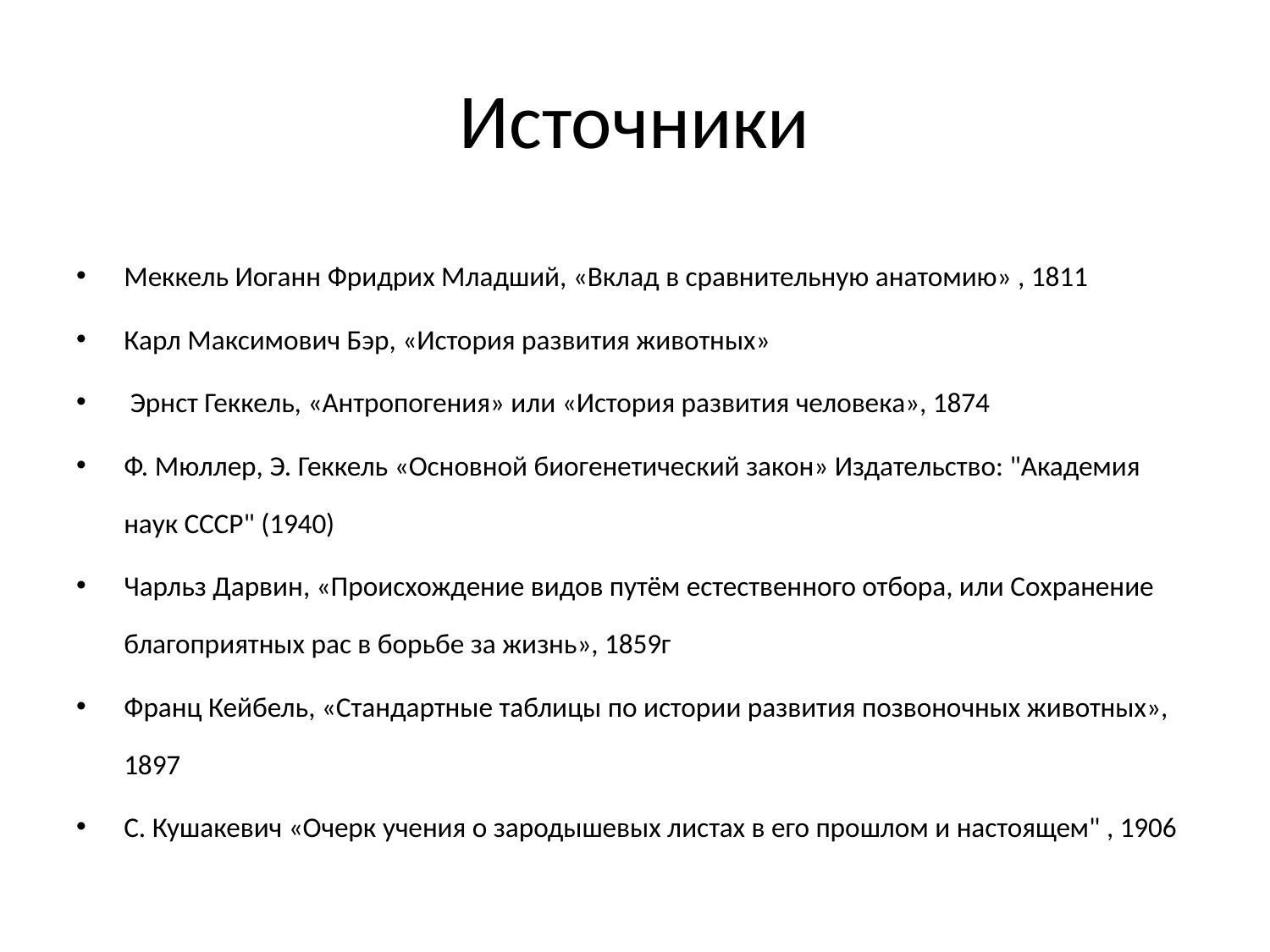

# Источники
Меккель Иоганн Фридрих Младший, «Вклад в сравнительную анатомию» , 1811
Карл Максимович Бэр, «История развития животных»
 Эрнст Геккель, «Антропогения» или «История развития человека», 1874
Ф. Мюллер, Э. Геккель «Основной биогенетический закон» Издательство: "Академия наук СССР" (1940)
Чарльз Дарвин, «Происхождение видов путём естественного отбора, или Сохранение благоприятных рас в борьбе за жизнь», 1859г
Франц Кейбель, «Стандартные таблицы по истории развития позвоночных животных», 1897
С. Кушакевич «Очерк учения о зародышевых листах в его прошлом и настоящем" , 1906